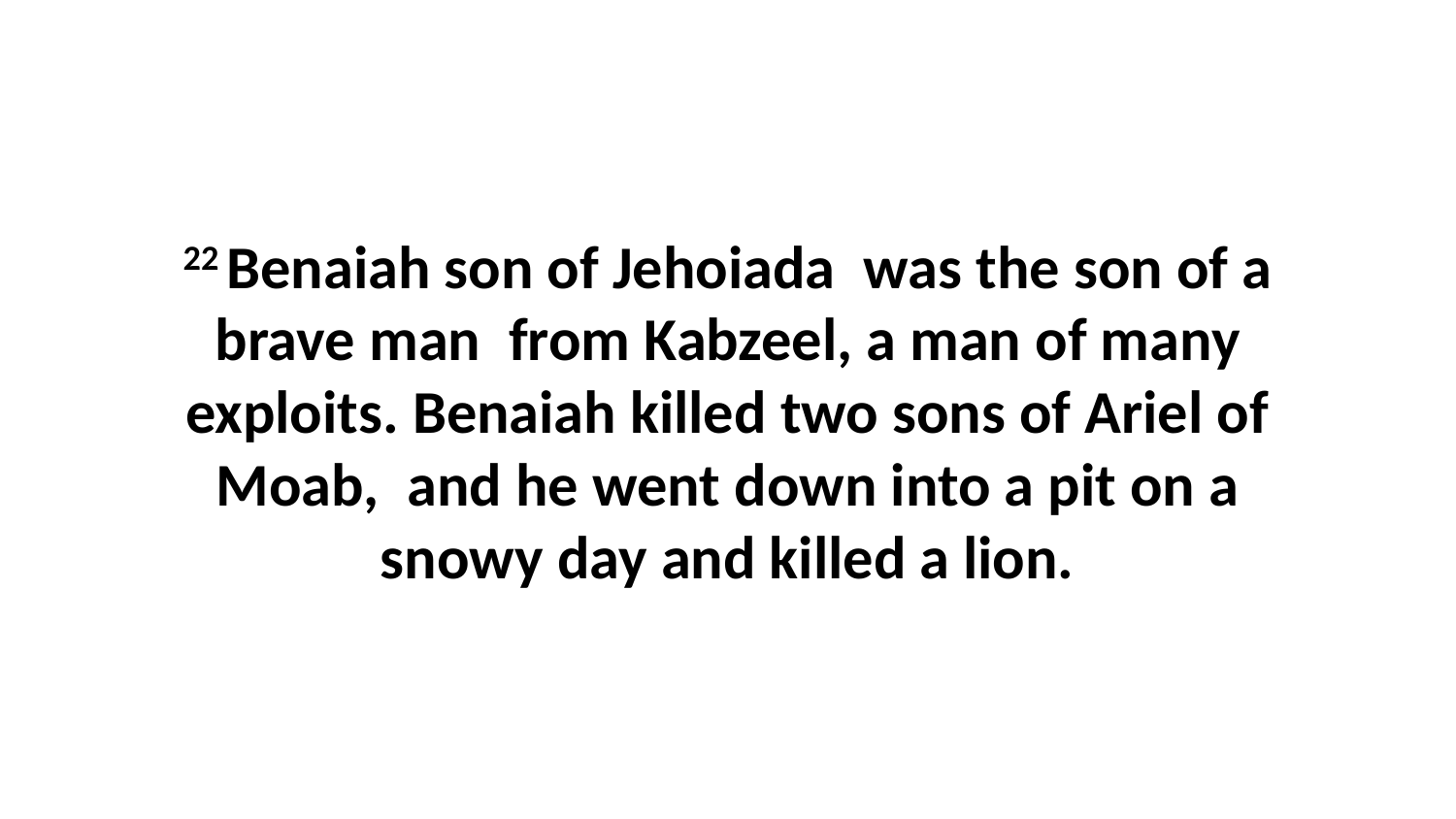

22 Benaiah son of Jehoiada  was the son of a brave man  from Kabzeel, a man of many exploits. Benaiah killed two sons of Ariel of Moab,  and he went down into a pit on a snowy day and killed a lion.